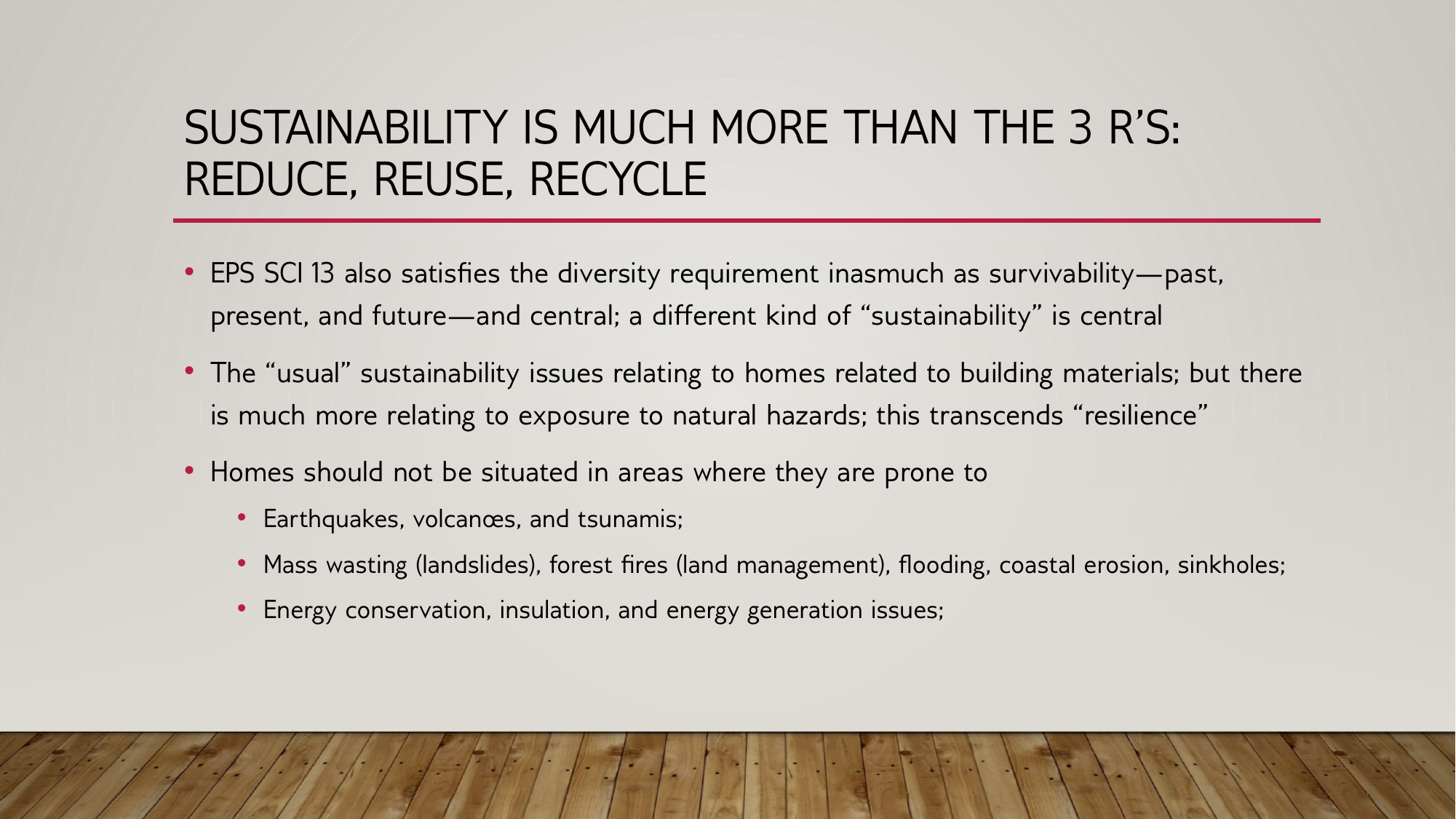

# Sustainability is much more than the 3 R’s: Reduce, Reuse, Recycle
EPS SCI 13 also satisfies the diversity requirement inasmuch as survivability—past, present, and future—and central; a different kind of “sustainability” is central
The “usual” sustainability issues relating to homes related to building materials; but there is much more relating to exposure to natural hazards; this transcends “resilience”
Homes should not be situated in areas where they are prone to
Earthquakes, volcanoes, and tsunamis;
Mass wasting (landslides), forest fires (land management), flooding, coastal erosion, sinkholes;
Energy conservation, insulation, and energy generation issues;